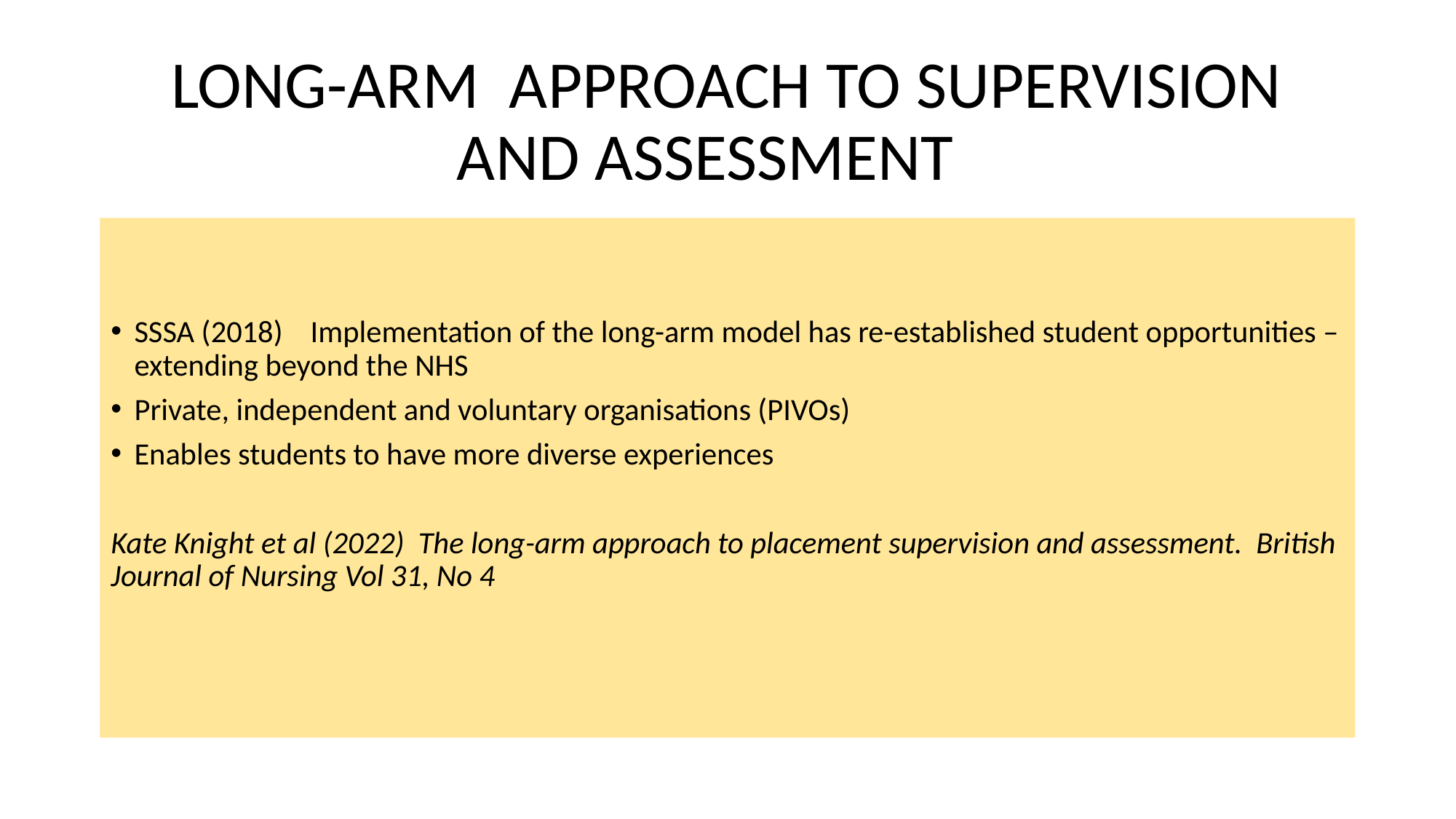

# LONG-ARM  APPROACH TO SUPERVISION AND ASSESSMENT

SSSA (2018)    Implementation of the long-arm model has re-established student opportunities – extending beyond the NHS
Private, independent and voluntary organisations (PIVOs)
Enables students to have more diverse experiences

Kate Knight et al (2022)  The long-arm approach to placement supervision and assessment.  British Journal of Nursing Vol 31, No 4